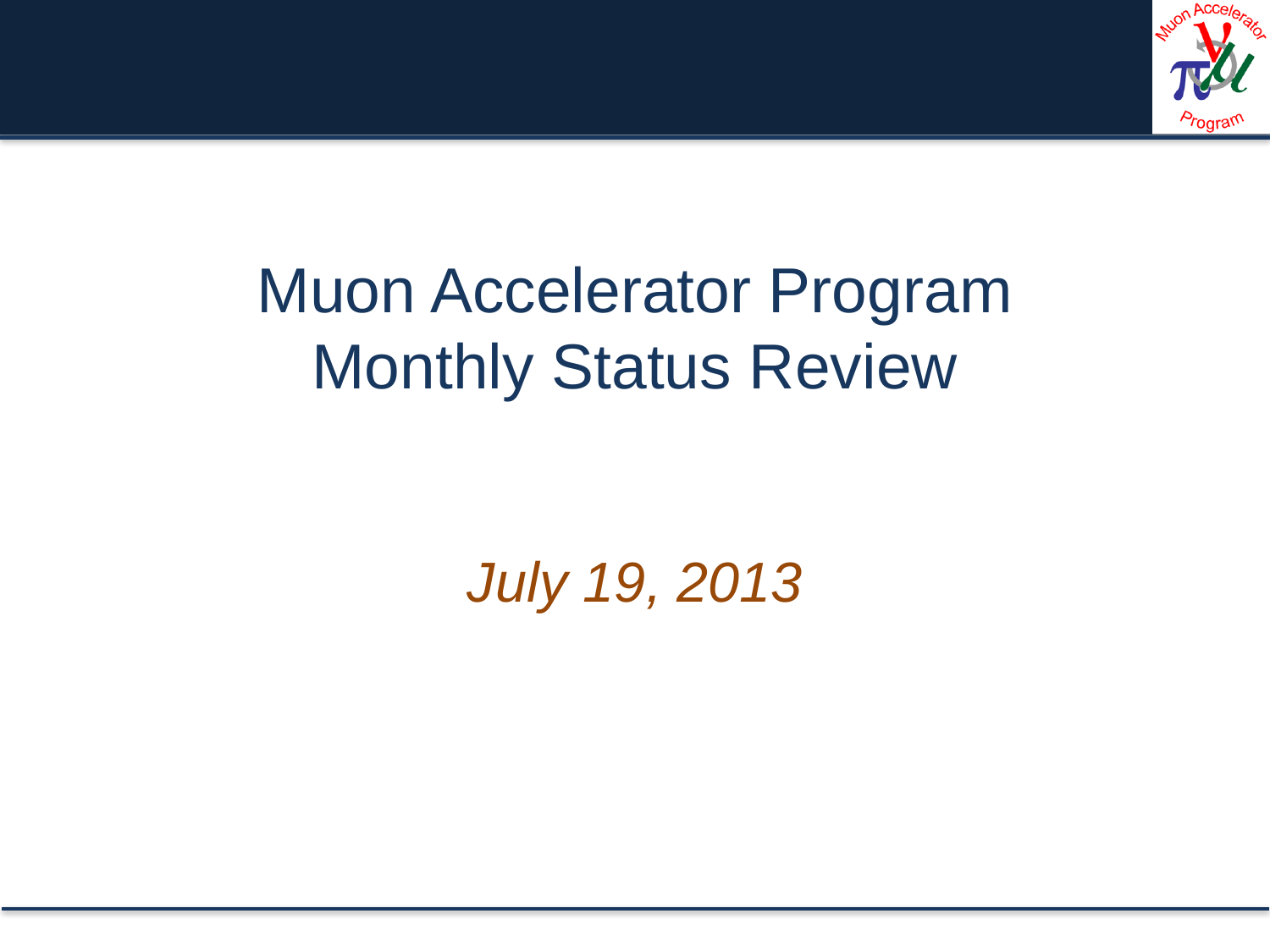

# Muon Accelerator Program Monthly Status Review
July 19, 2013